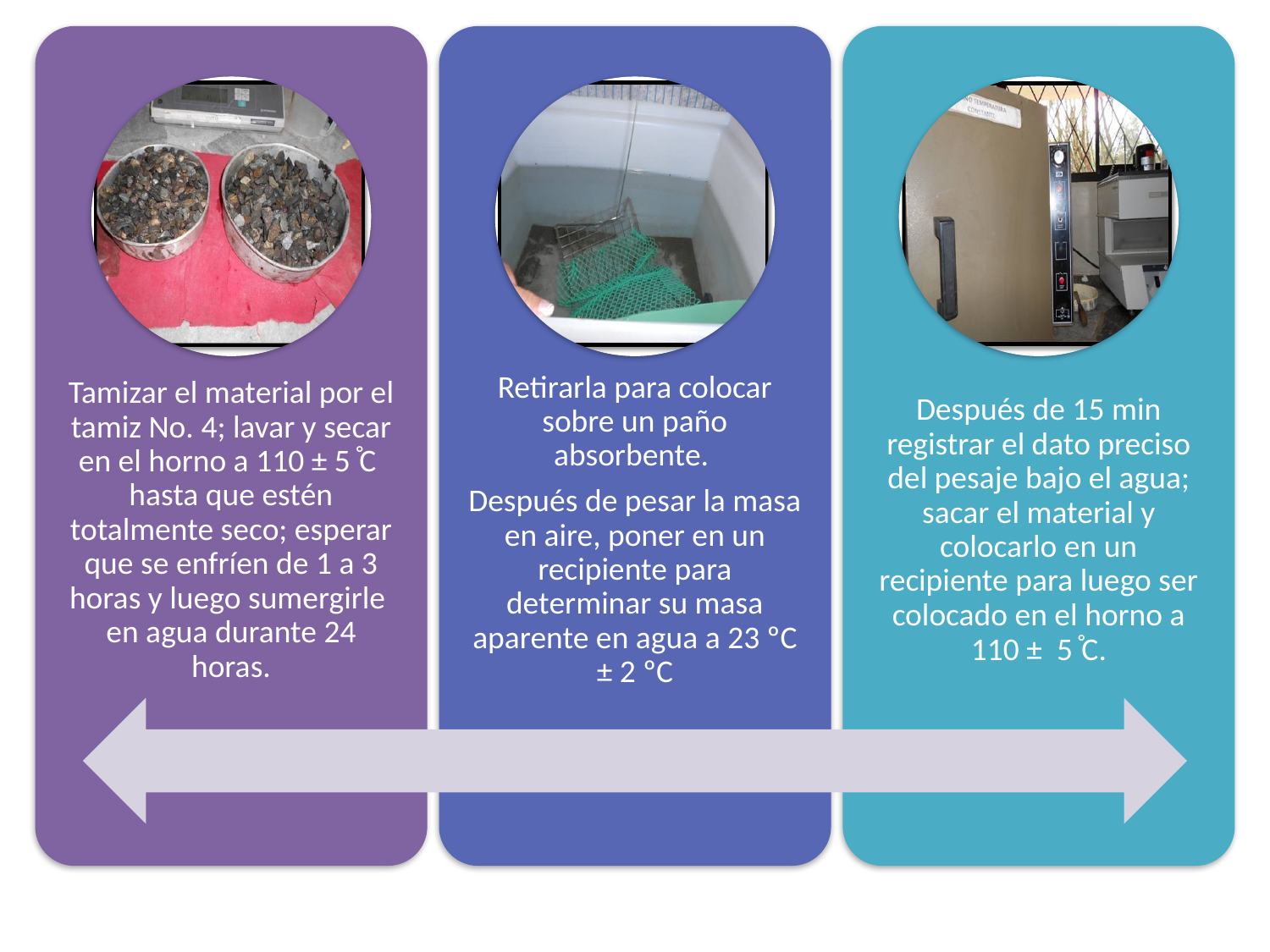

Tamizar el material por el tamiz No. 4; lavar y secar en el horno a 110 ± 5 ̊C  hasta que estén totalmente seco; esperar que se enfríen de 1 a 3 horas y luego sumergirle  en agua durante 24 horas.
Retirarla para colocar sobre un paño absorbente.
Después de pesar la masa en aire, poner en un recipiente para determinar su masa aparente en agua a 23 ºC ± 2 ºC
Después de 15 min registrar el dato preciso del pesaje bajo el agua; sacar el material y colocarlo en un recipiente para luego ser colocado en el horno a 110 ±  5 ̊C.